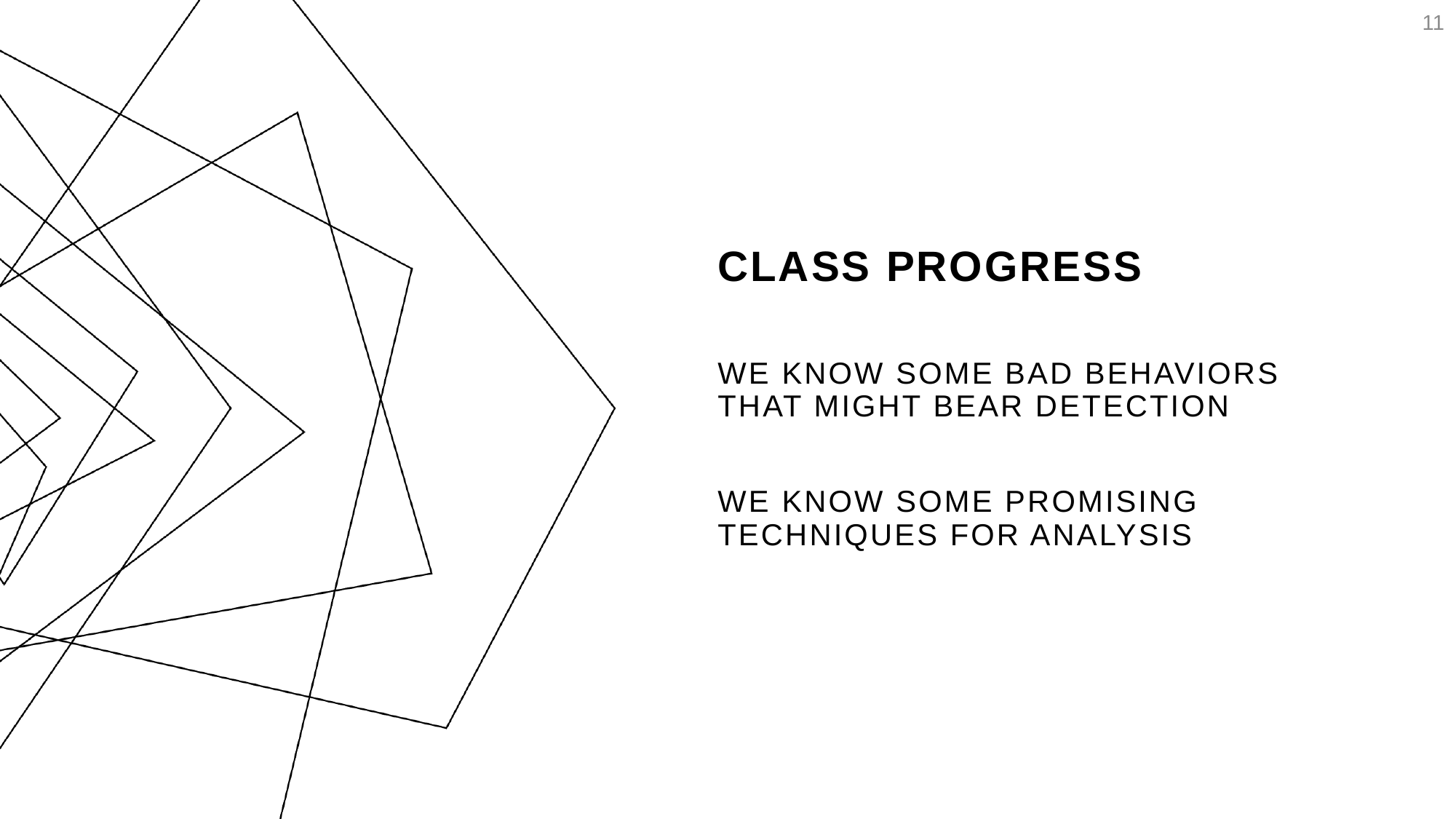

11
# Class Progress
We know some bad behaviors that might bear detection

We Know some promising techniques for Analysis